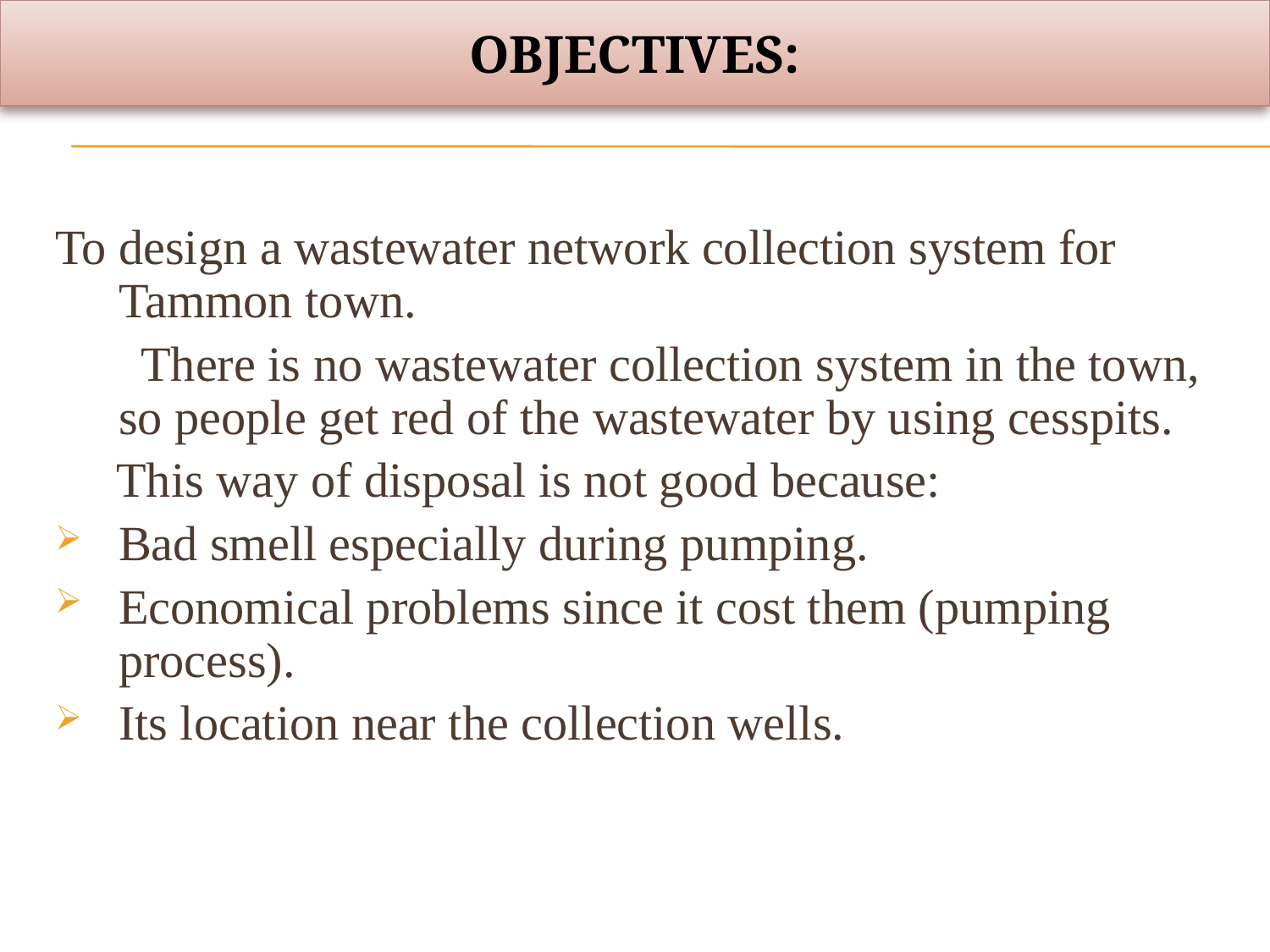

# Objectives:
To design a wastewater network collection system for Tammon town.
       There is no wastewater collection system in the town, so people get red of the wastewater by using cesspits.
     This way of disposal is not good because:
Bad smell especially during pumping.
Economical problems since it cost them (pumping process).
Its location near the collection wells.